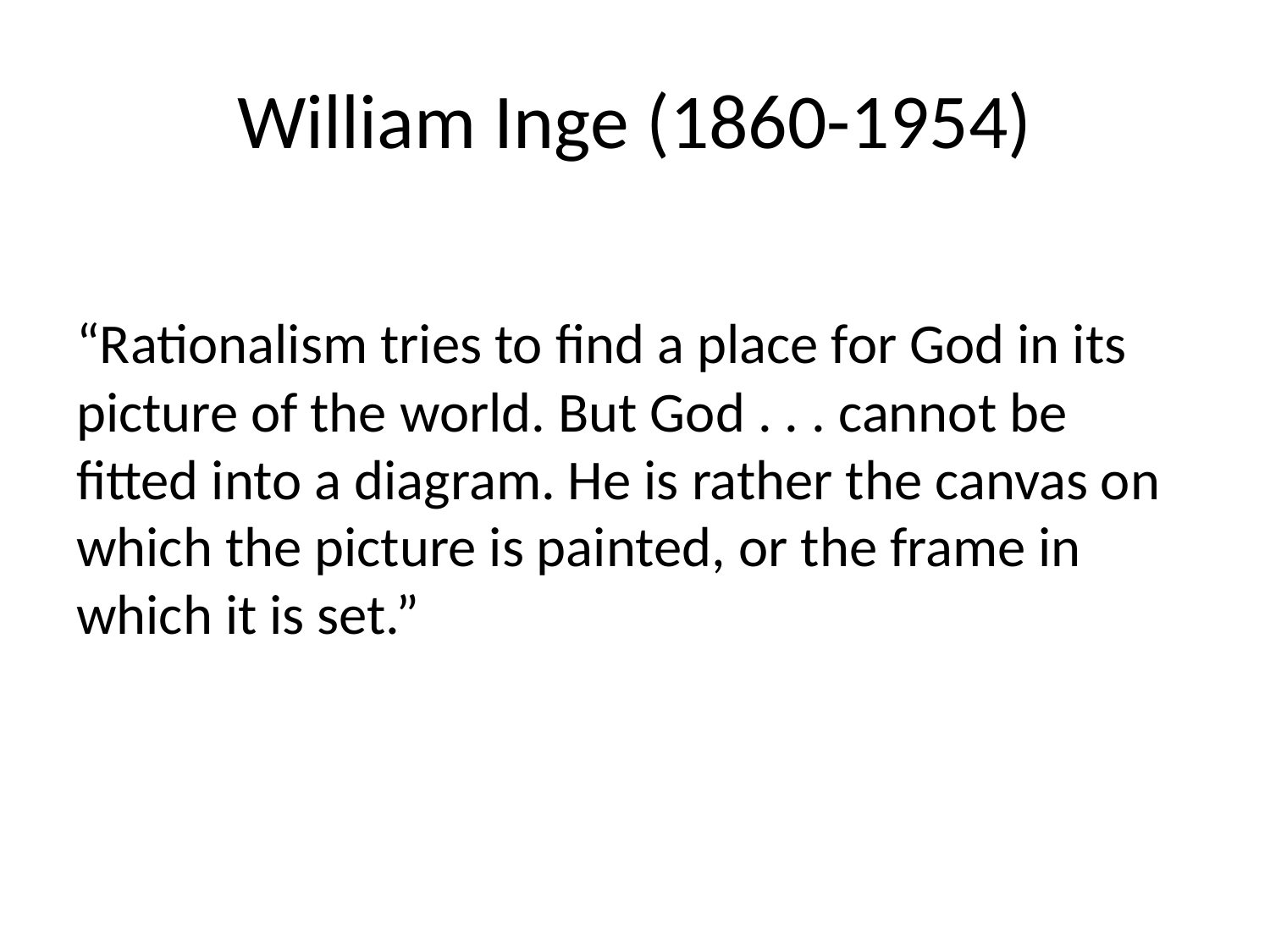

# William Inge (1860-1954)

“Rationalism tries to find a place for God in its picture of the world. But God . . . cannot be fitted into a diagram. He is rather the canvas on which the picture is painted, or the frame in which it is set.”